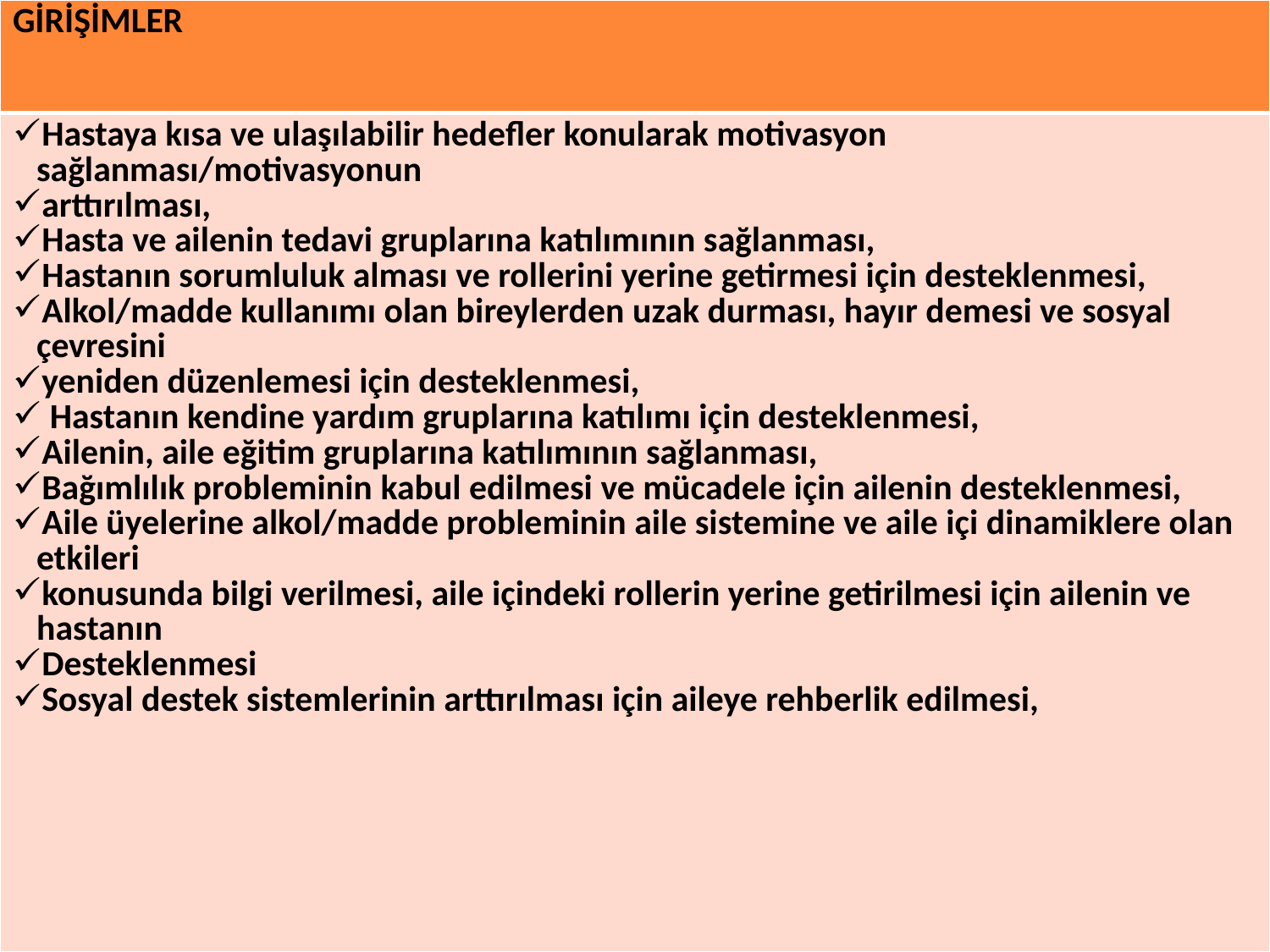

| GİRİŞİMLER |
| --- |
| Hastaya kısa ve ulaşılabilir hedefler konularak motivasyon sağlanması/motivasyonun arttırılması, Hasta ve ailenin tedavi gruplarına katılımının sağlanması, Hastanın sorumluluk alması ve rollerini yerine getirmesi için desteklenmesi, Alkol/madde kullanımı olan bireylerden uzak durması, hayır demesi ve sosyal çevresini yeniden düzenlemesi için desteklenmesi, Hastanın kendine yardım gruplarına katılımı için desteklenmesi, Ailenin, aile eğitim gruplarına katılımının sağlanması, Bağımlılık probleminin kabul edilmesi ve mücadele için ailenin desteklenmesi, Aile üyelerine alkol/madde probleminin aile sistemine ve aile içi dinamiklere olan etkileri konusunda bilgi verilmesi, aile içindeki rollerin yerine getirilmesi için ailenin ve hastanın Desteklenmesi Sosyal destek sistemlerinin arttırılması için aileye rehberlik edilmesi, |
#